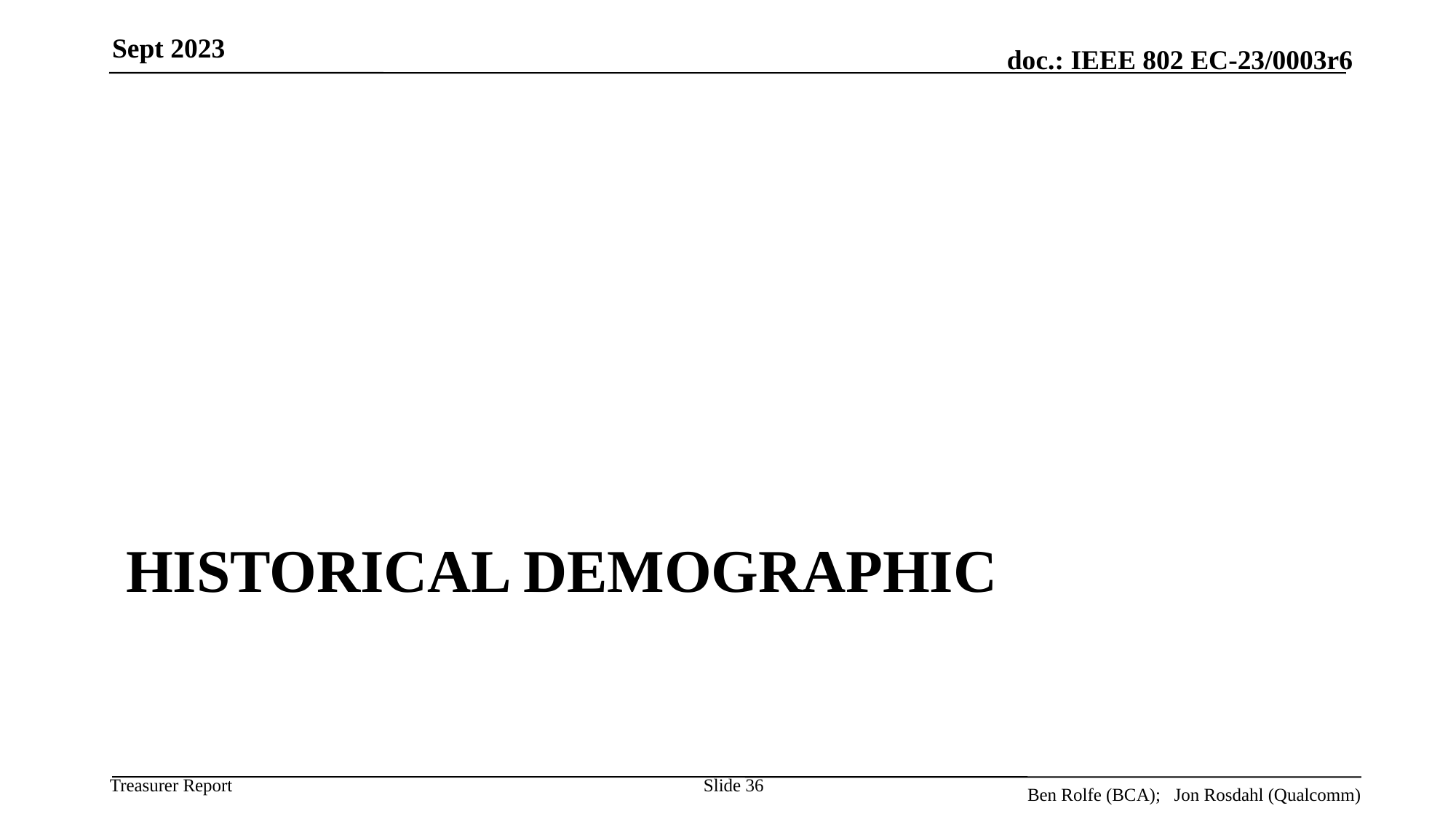

Sept 2023

# Historical Demographic
Slide 36
Ben Rolfe (BCA);   Jon Rosdahl (Qualcomm)